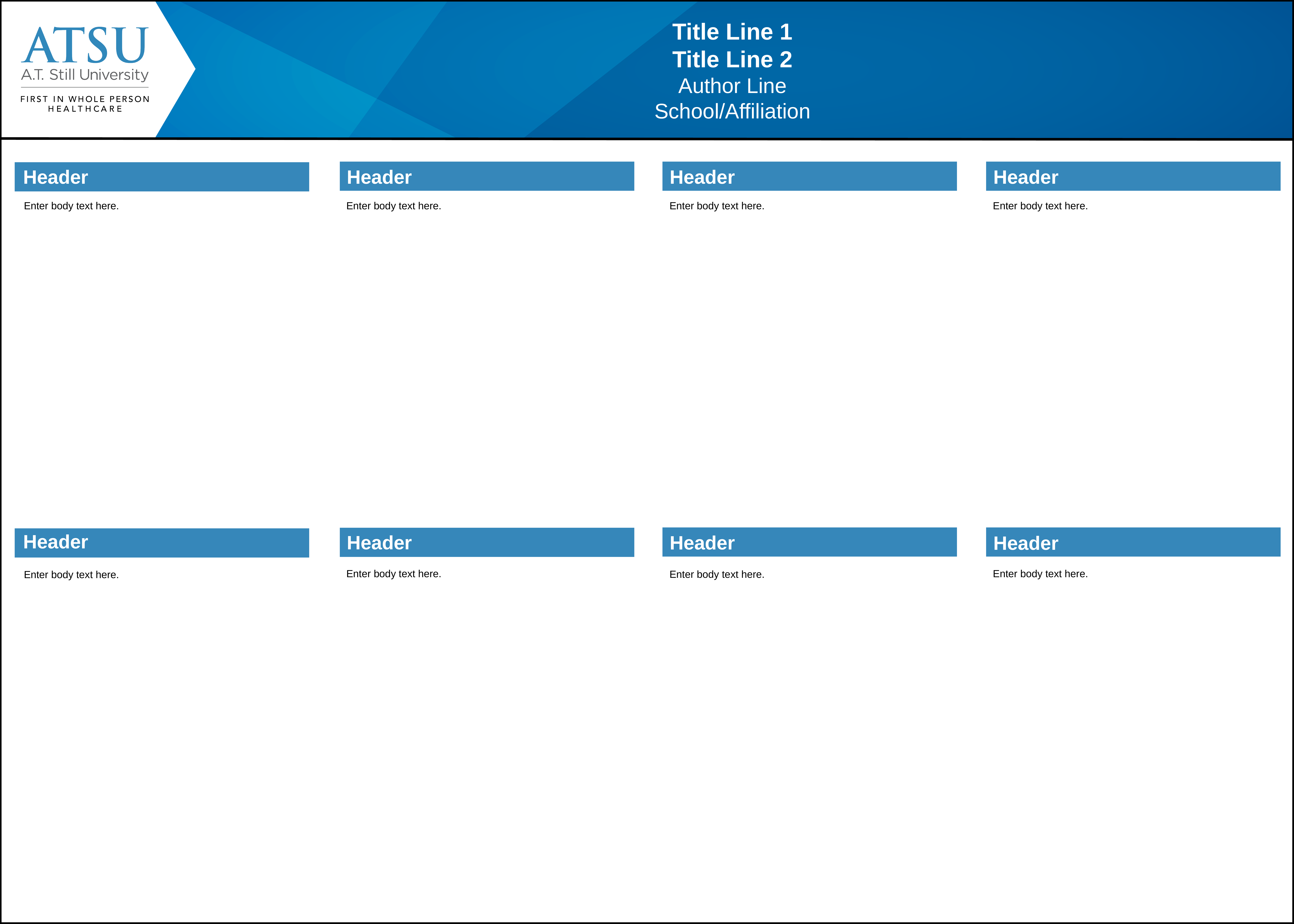

Title Line 1
Title Line 2
Author Line
School/Affiliation

Header
Header
Header
Header
Enter body text here.
Enter body text here.
Enter body text here.
Enter body text here.

Header

Header
Header
Header
Enter body text here.
Enter body text here.
Enter body text here.
Enter body text here.